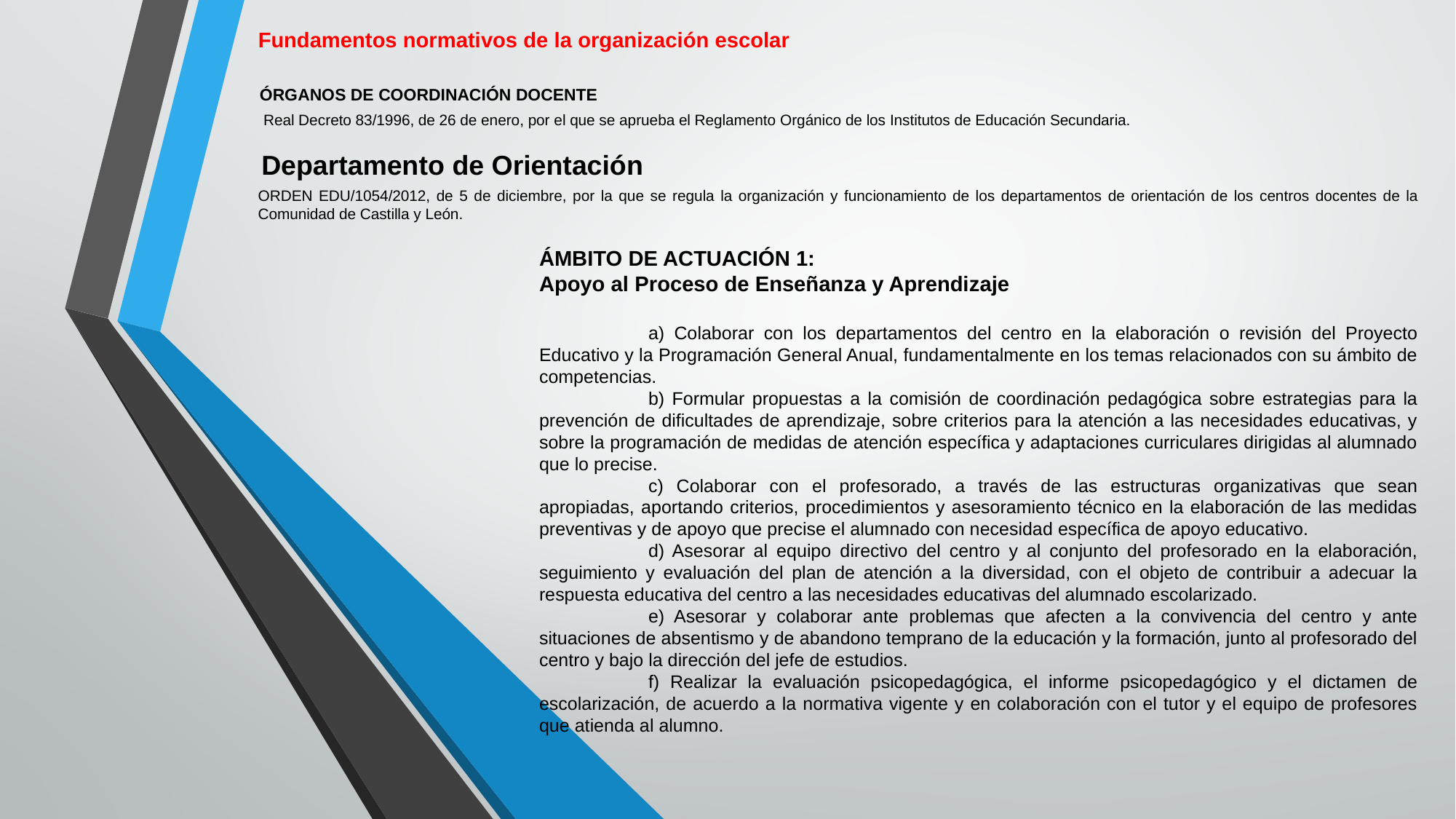

Fundamentos normativos de la organización escolar
ÓRGANOS DE COORDINACIÓN DOCENTE

 Real Decreto 83/1996, de 26 de enero, por el que se aprueba el Reglamento Orgánico de los Institutos de Educación Secundaria.
Departamento de Orientación

ORDEN EDU/1054/2012, de 5 de diciembre, por la que se regula la organización y funcionamiento de los departamentos de orientación de los centros docentes de la Comunidad de Castilla y León.
ÁMBITO DE ACTUACIÓN 1:
Apoyo al Proceso de Enseñanza y Aprendizaje

	a) Colaborar con los departamentos del centro en la elaboración o revisión del Proyecto Educativo y la Programación General Anual, fundamentalmente en los temas relacionados con su ámbito de competencias.
	b) Formular propuestas a la comisión de coordinación pedagógica sobre estrategias para la prevención de dificultades de aprendizaje, sobre criterios para la atención a las necesidades educativas, y sobre la programación de medidas de atención específica y adaptaciones curriculares dirigidas al alumnado que lo precise.
	c) Colaborar con el profesorado, a través de las estructuras organizativas que sean apropiadas, aportando criterios, procedimientos y asesoramiento técnico en la elaboración de las medidas preventivas y de apoyo que precise el alumnado con necesidad específica de apoyo educativo.
	d) Asesorar al equipo directivo del centro y al conjunto del profesorado en la elaboración, seguimiento y evaluación del plan de atención a la diversidad, con el objeto de contribuir a adecuar la respuesta educativa del centro a las necesidades educativas del alumnado escolarizado.
	e) Asesorar y colaborar ante problemas que afecten a la convivencia del centro y ante situaciones de absentismo y de abandono temprano de la educación y la formación, junto al profesorado del centro y bajo la dirección del jefe de estudios.
	f) Realizar la evaluación psicopedagógica, el informe psicopedagógico y el dictamen de escolarización, de acuerdo a la normativa vigente y en colaboración con el tutor y el equipo de profesores que atienda al alumno.